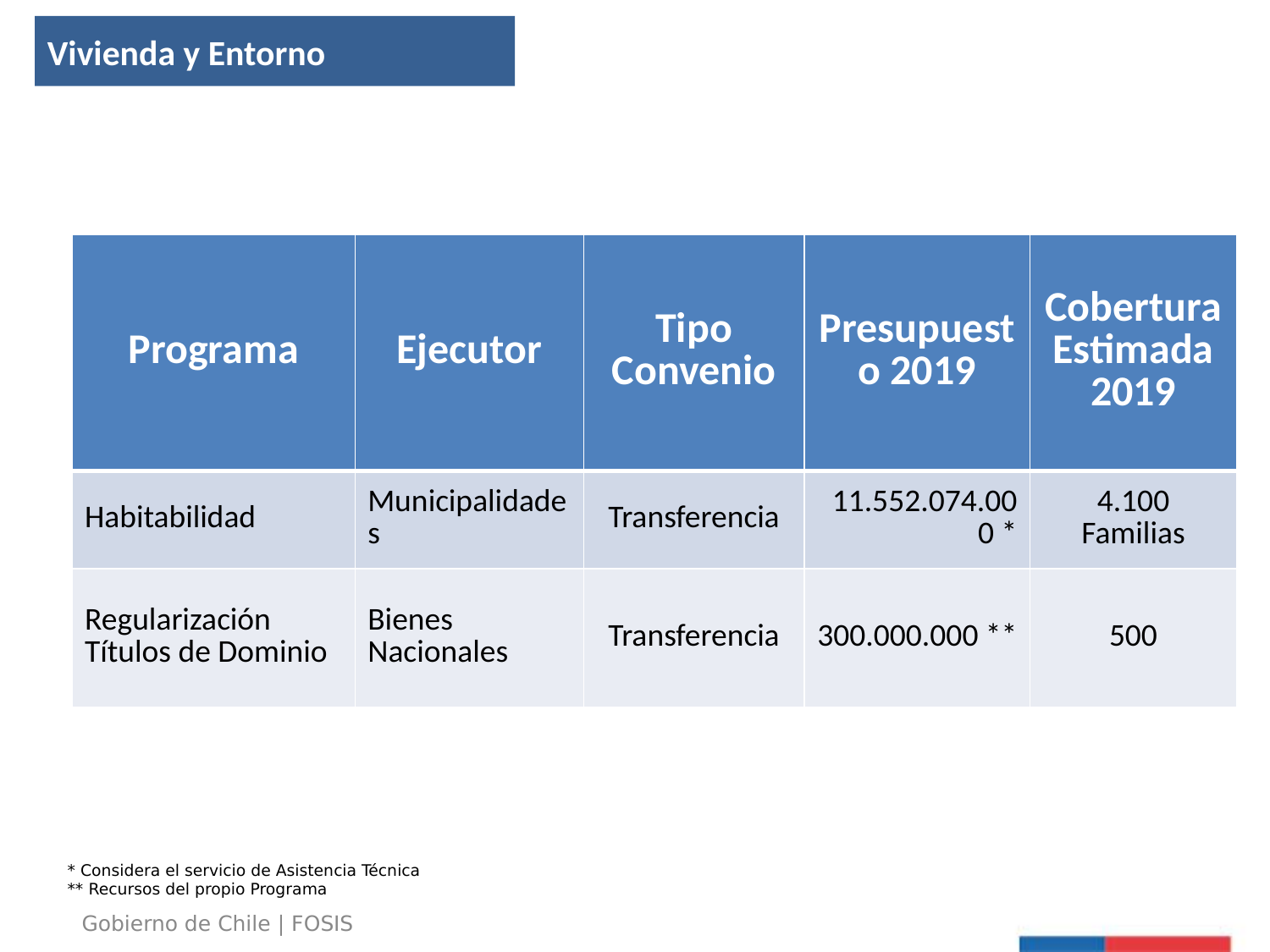

Vivienda y Entorno
| Programa | Ejecutor | Tipo Convenio | Presupuesto 2019 | Cobertura Estimada 2019 |
| --- | --- | --- | --- | --- |
| Habitabilidad | Municipalidades | Transferencia | 11.552.074.000 \* | 4.100 Familias |
| Regularización Títulos de Dominio | Bienes Nacionales | Transferencia | 300.000.000 \*\* | 500 |
* Considera el servicio de Asistencia Técnica
** Recursos del propio Programa